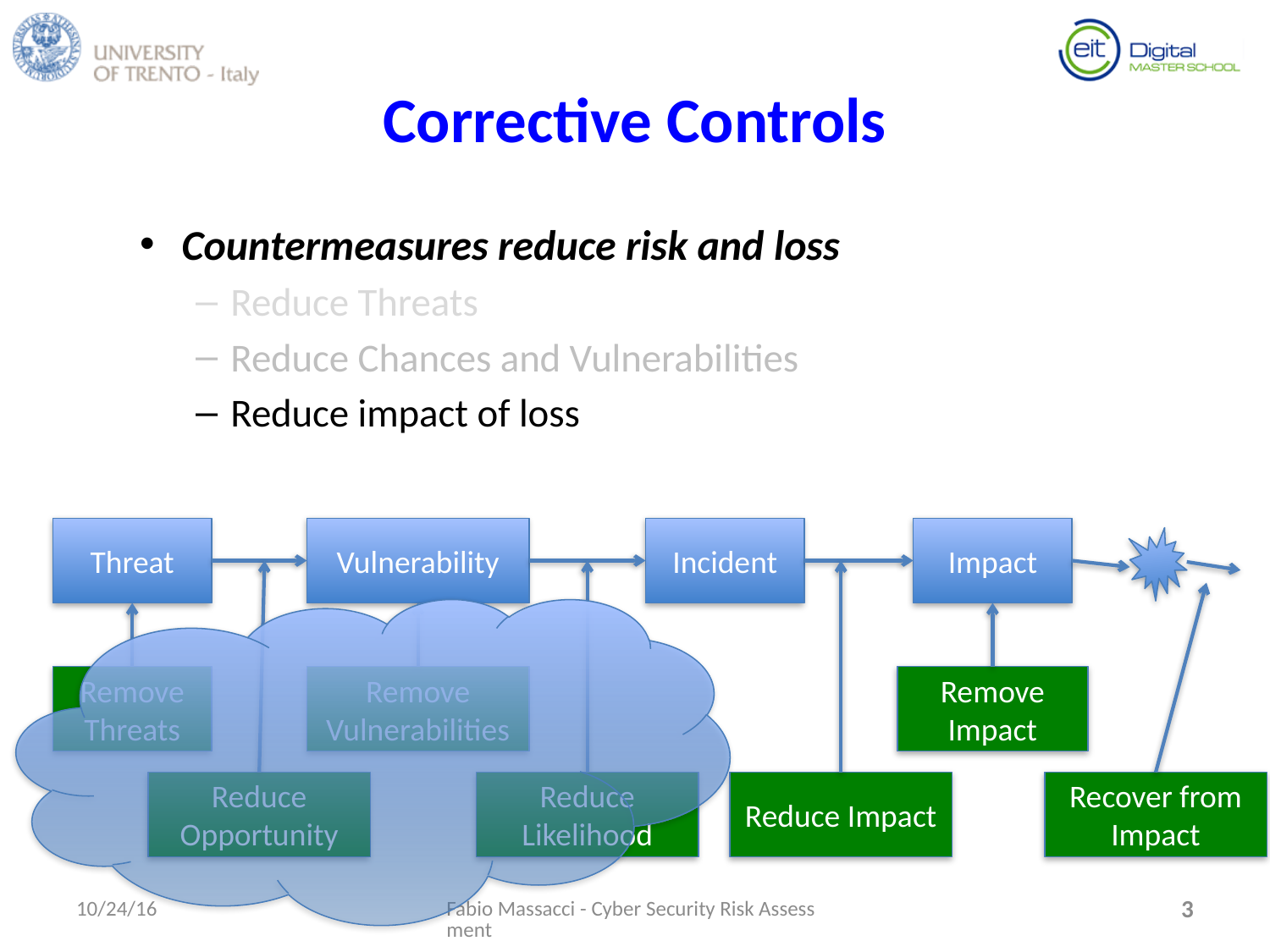

# Corrective Controls
Countermeasures reduce risk and loss
Reduce Threats
Reduce Chances and Vulnerabilities
Reduce impact of loss
Threat
Vulnerability
Incident
Impact

Remove Threats
Remove
Vulnerabilities
Remove Impact
Reduce Opportunity
Reduce Likelihood
Reduce Impact
Recover from
Impact
10/24/16
Fabio Massacci - Cyber Security Risk Assessment
3